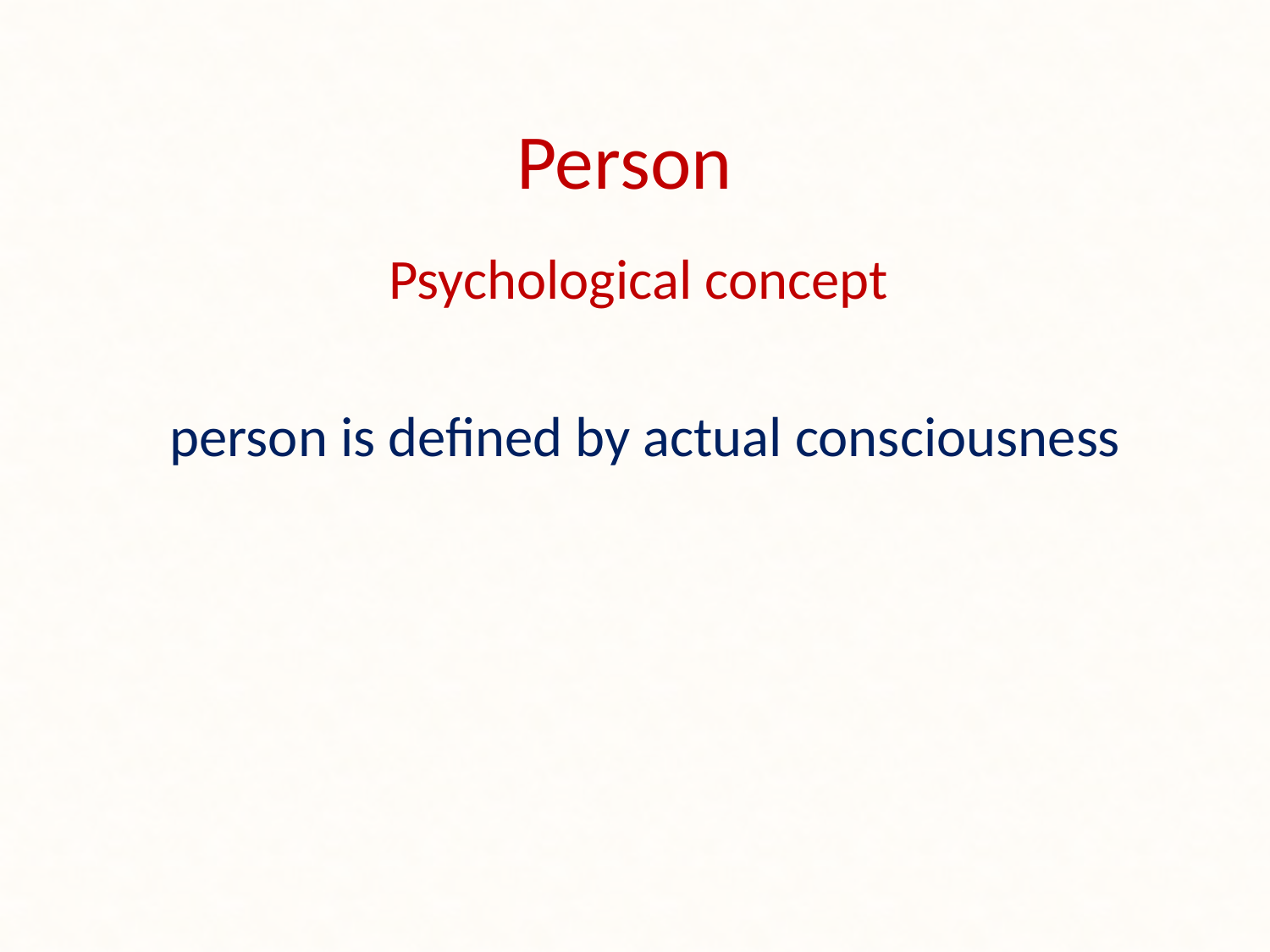

# Person
Psychological concept

person is defined by actual consciousness